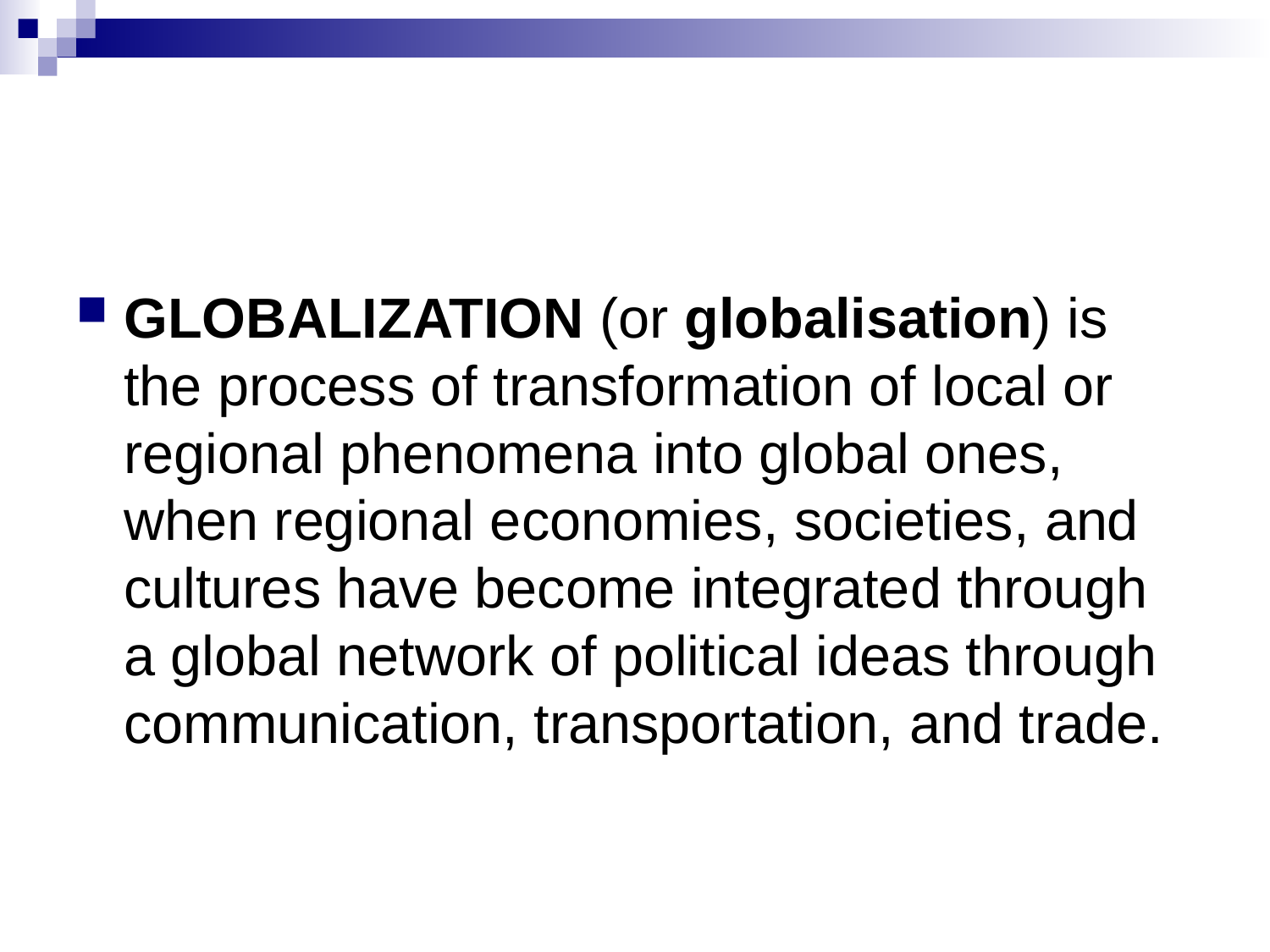

#
GLOBALIZATION (or globalisation) is the process of transformation of local or regional phenomena into global ones, when regional economies, societies, and cultures have become integrated through a global network of political ideas through communication, transportation, and trade.